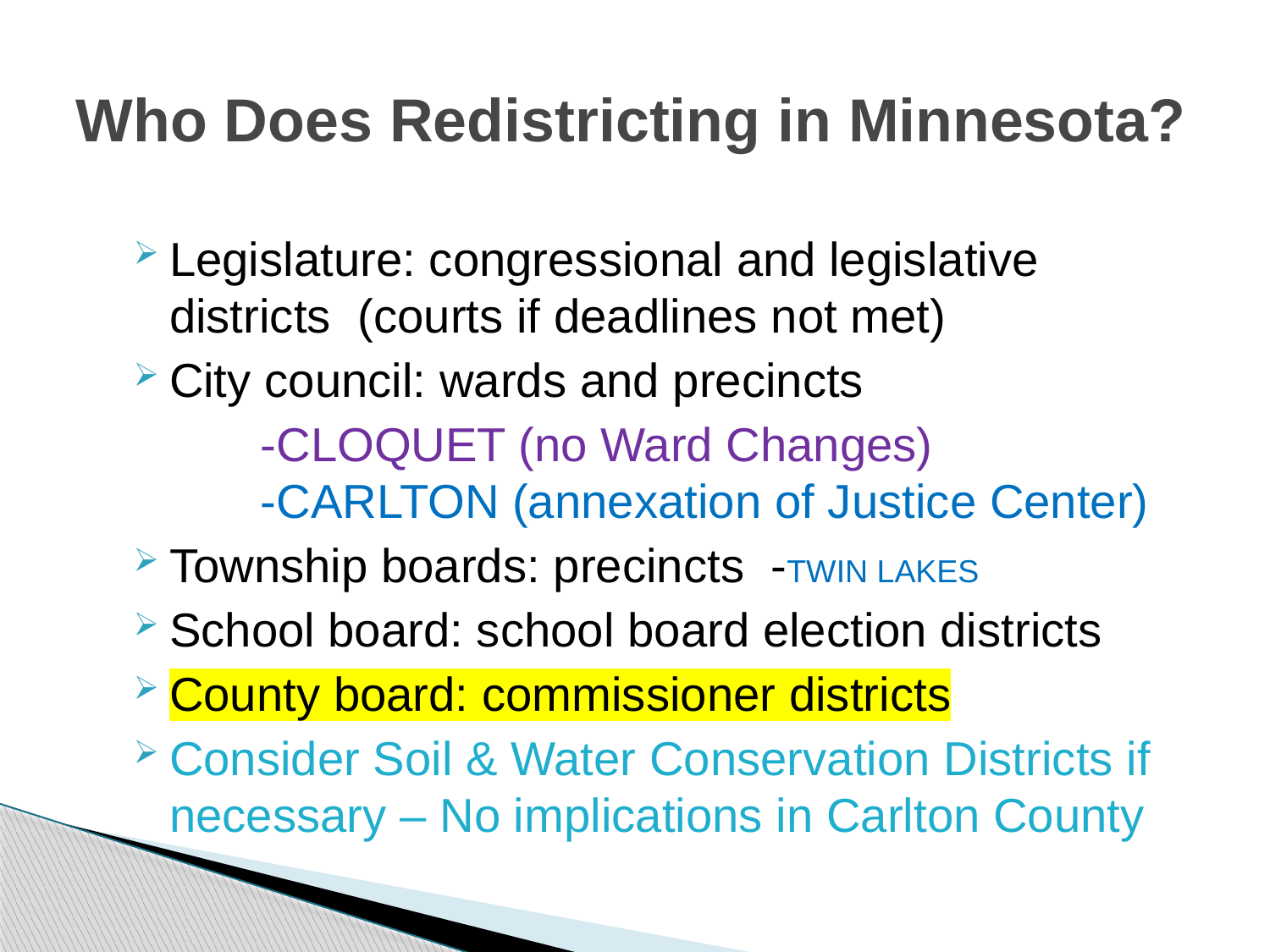

# Who Does Redistricting in Minnesota?
Legislature: congressional and legislative districts  (courts if deadlines not met)
City council: wards and precincts
	-CLOQUET (no Ward Changes)     	 		-CARLTON (annexation of Justice Center)
Township boards: precincts  -TWIN LAKES
School board: school board election districts
County board: commissioner districts
Consider Soil & Water Conservation Districts if necessary – No implications in Carlton County